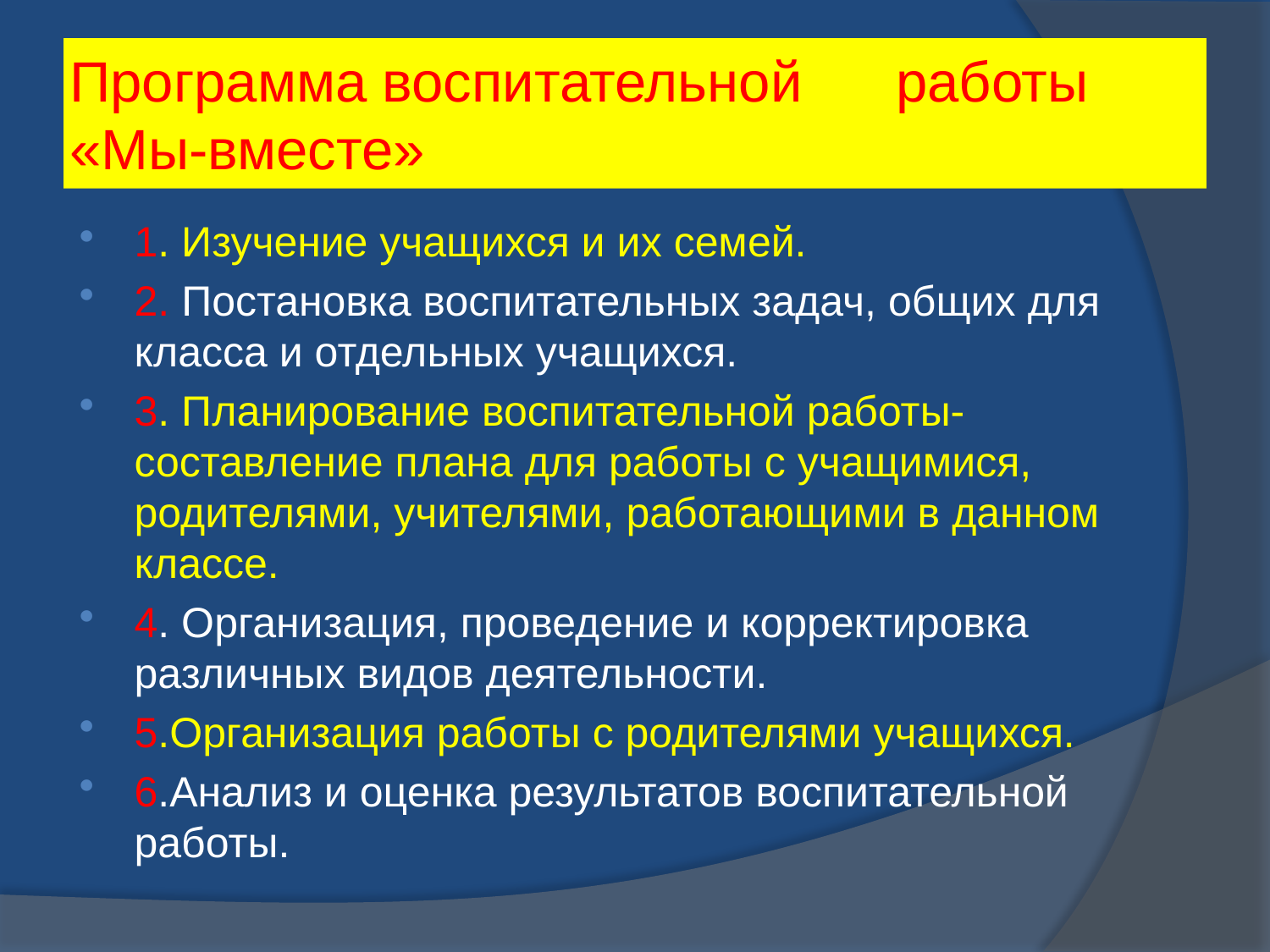

# Программа воспитательной      работы «Мы-вместе»
1. Изучение учащихся и их семей.
2. Постановка воспитательных задач, общих для класса и отдельных учащихся.
3. Планирование воспитательной работы- составление плана для работы с учащимися, родителями, учителями, работающими в данном классе.
4. Организация, проведение и корректировка различных видов деятельности.
5.Организация работы с родителями учащихся.
6.Анализ и оценка результатов воспитательной работы.